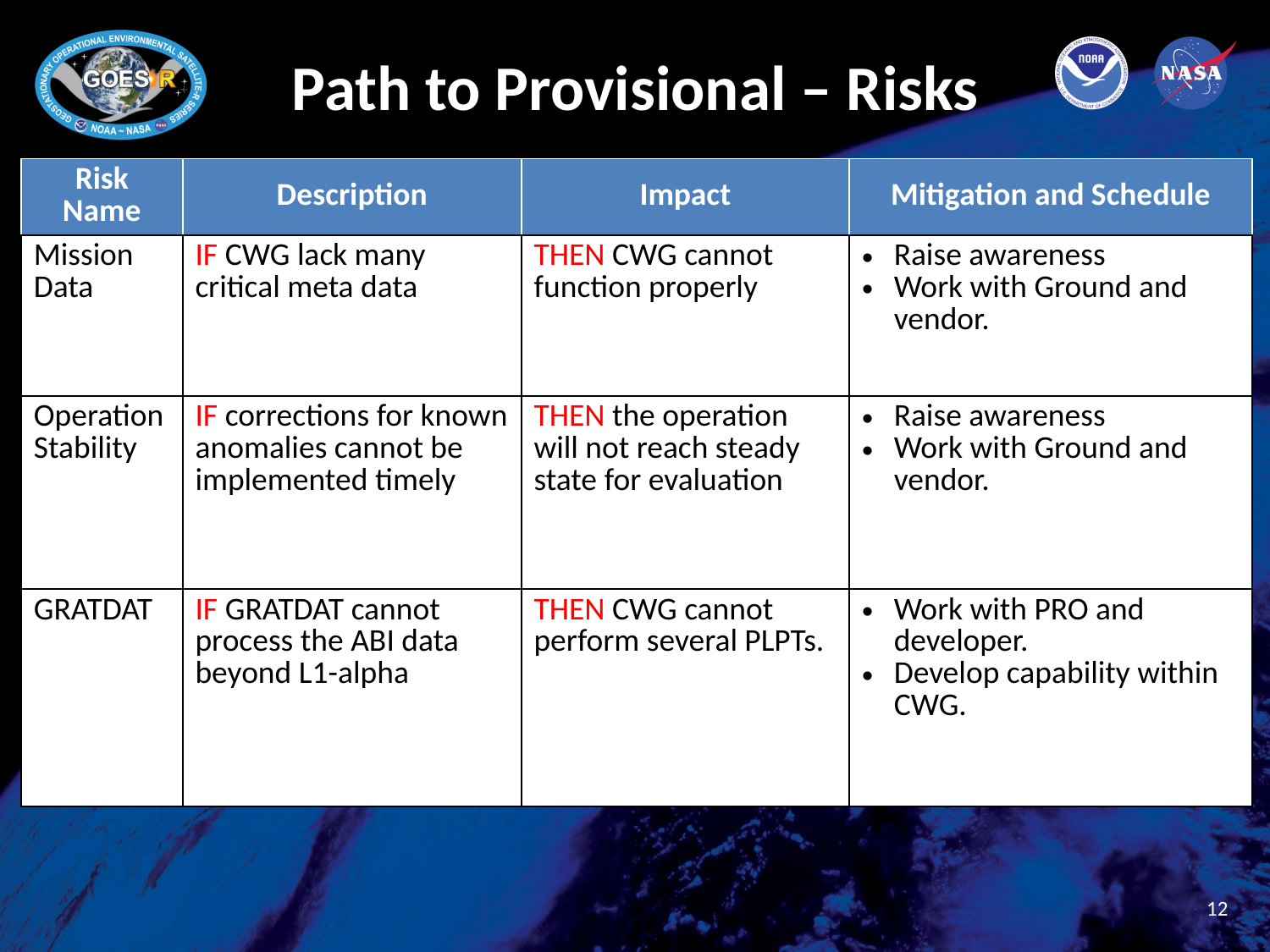

# Path to Provisional – Risks
| Risk Name | Description | Impact | Mitigation and Schedule |
| --- | --- | --- | --- |
| Mission Data | IF CWG lack many critical meta data | THEN CWG cannot function properly | Raise awareness Work with Ground and vendor. |
| Operation Stability | IF corrections for known anomalies cannot be implemented timely | THEN the operation will not reach steady state for evaluation | Raise awareness Work with Ground and vendor. |
| GRATDAT | IF GRATDAT cannot process the ABI data beyond L1-alpha | THEN CWG cannot perform several PLPTs. | Work with PRO and developer. Develop capability within CWG. |
12